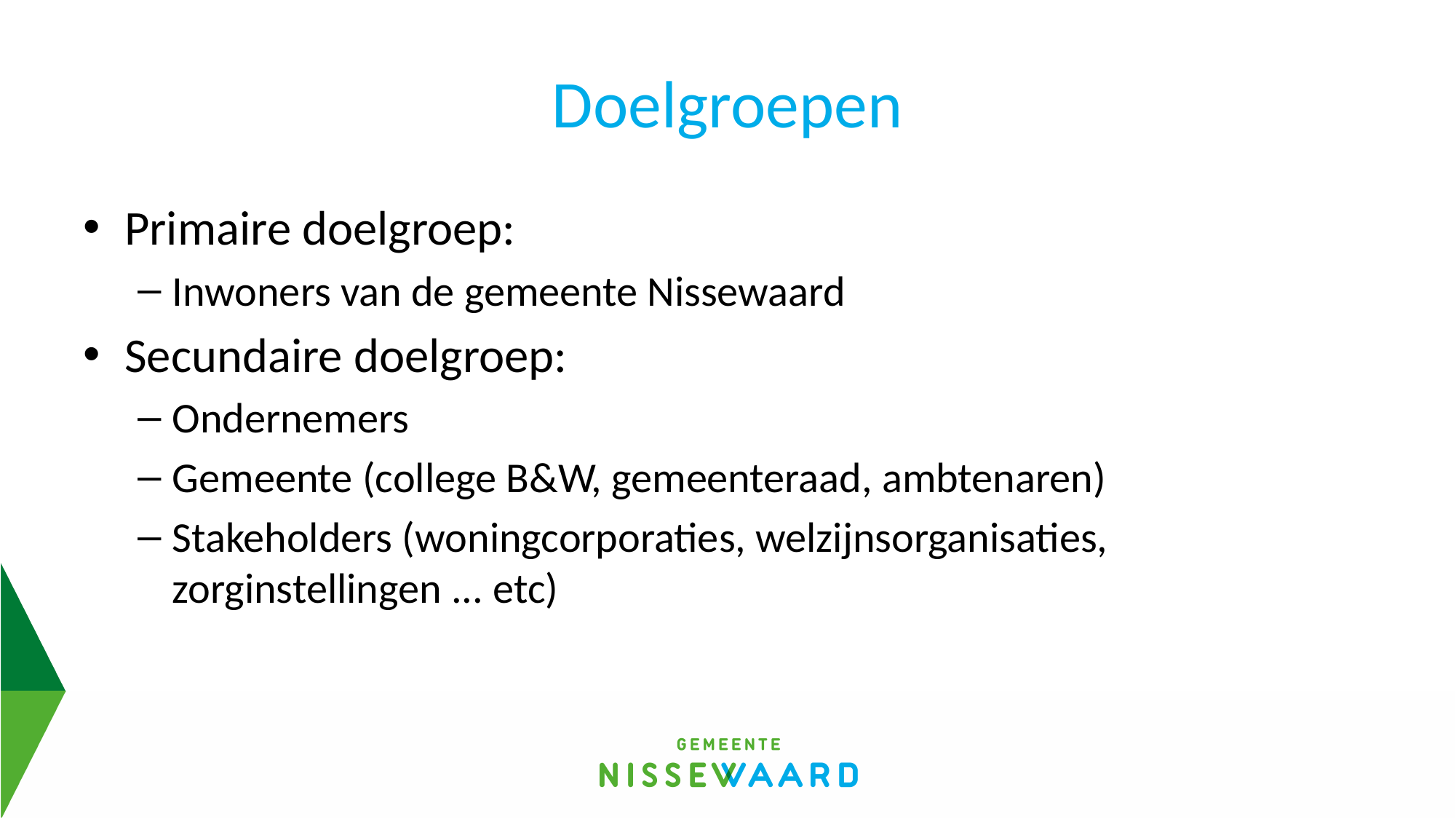

# Doelgroepen
Primaire doelgroep:
Inwoners van de gemeente Nissewaard
Secundaire doelgroep:
Ondernemers
Gemeente (college B&W, gemeenteraad, ambtenaren)
Stakeholders (woningcorporaties, welzijnsorganisaties, zorginstellingen ... etc)